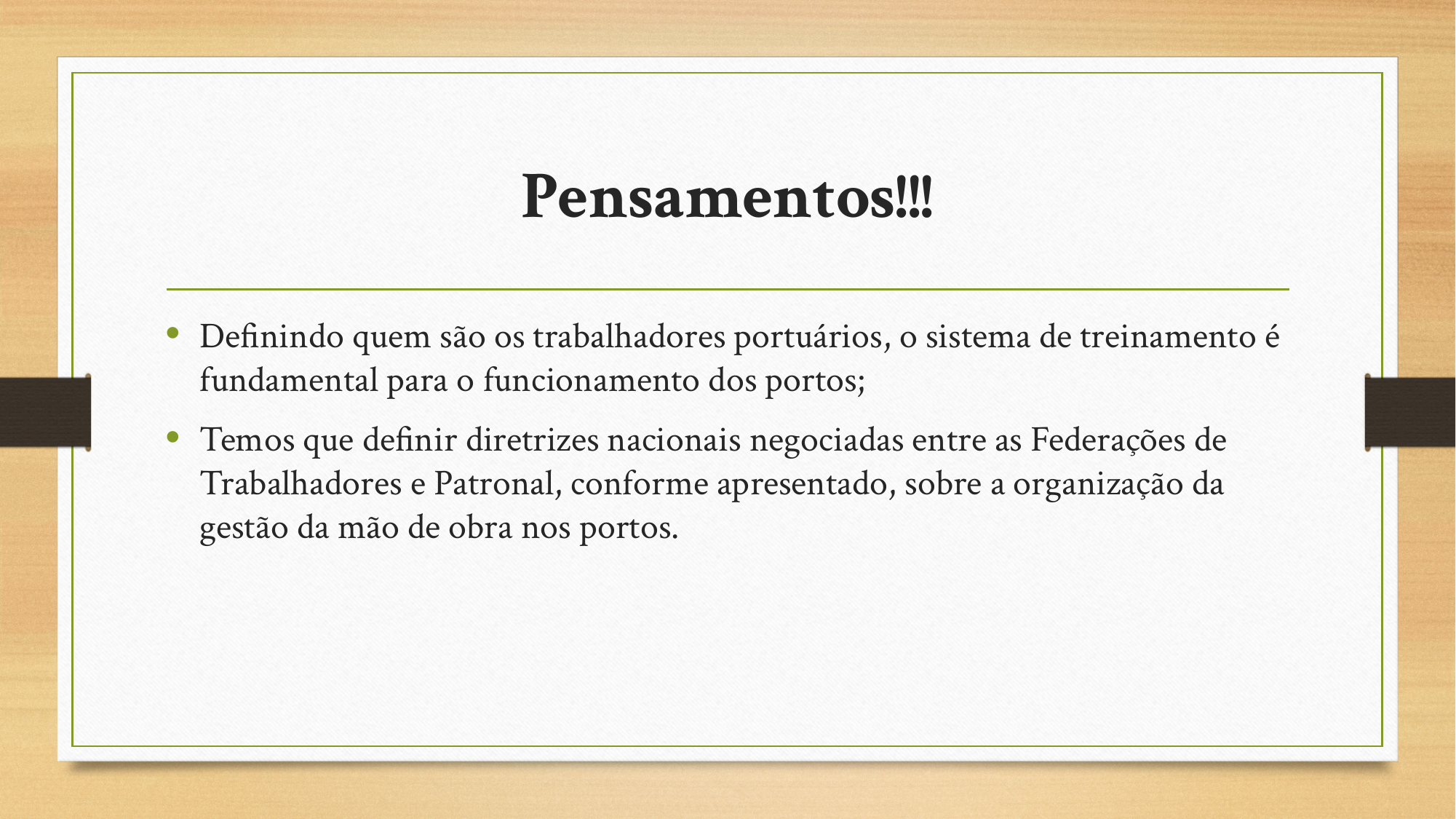

# Pensamentos!!!
Definindo quem são os trabalhadores portuários, o sistema de treinamento é fundamental para o funcionamento dos portos;
Temos que definir diretrizes nacionais negociadas entre as Federações de Trabalhadores e Patronal, conforme apresentado, sobre a organização da gestão da mão de obra nos portos.